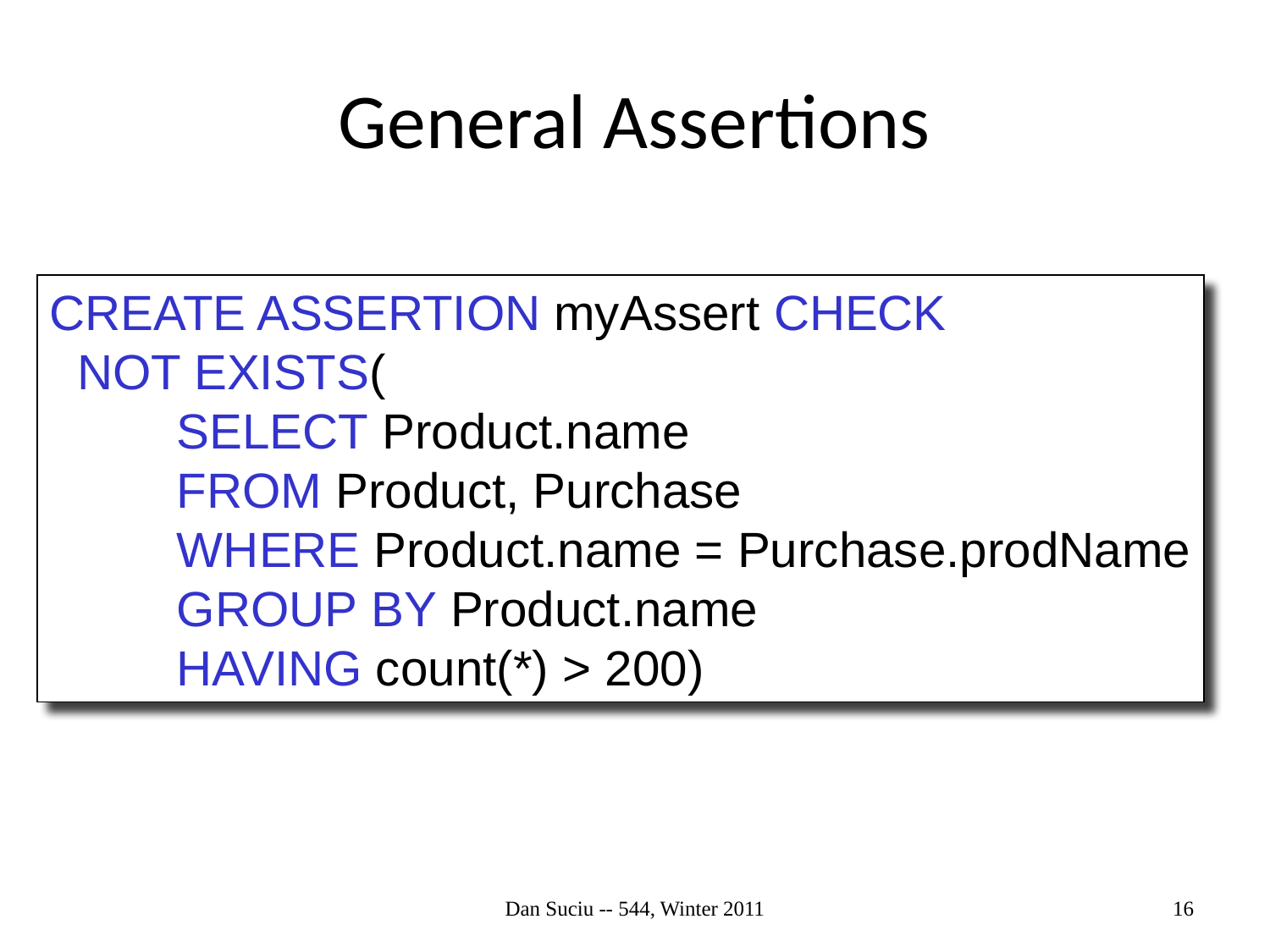

# General Assertions
CREATE ASSERTION myAssert CHECK
  NOT EXISTS(
	SELECT Product.name
	FROM Product, Purchase
	WHERE Product.name = Purchase.prodName
	GROUP BY Product.name
	HAVING count(*) > 200)
Dan Suciu -- 544, Winter 2011
16